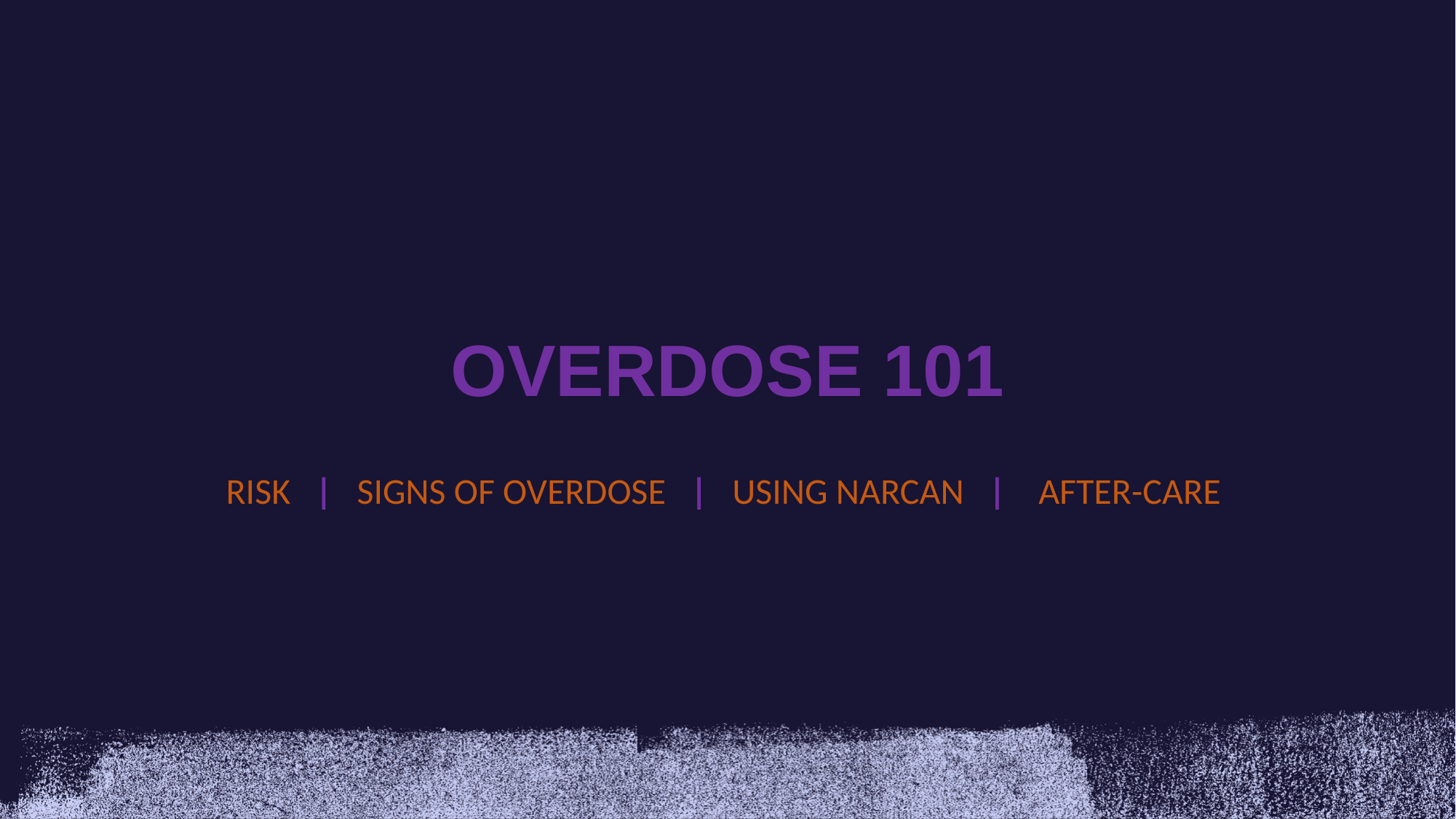

# OVERDOSE 101
RISK   |   SIGNS OF OVERDOSE   |   USING NARCAN   |    AFTER-CARE